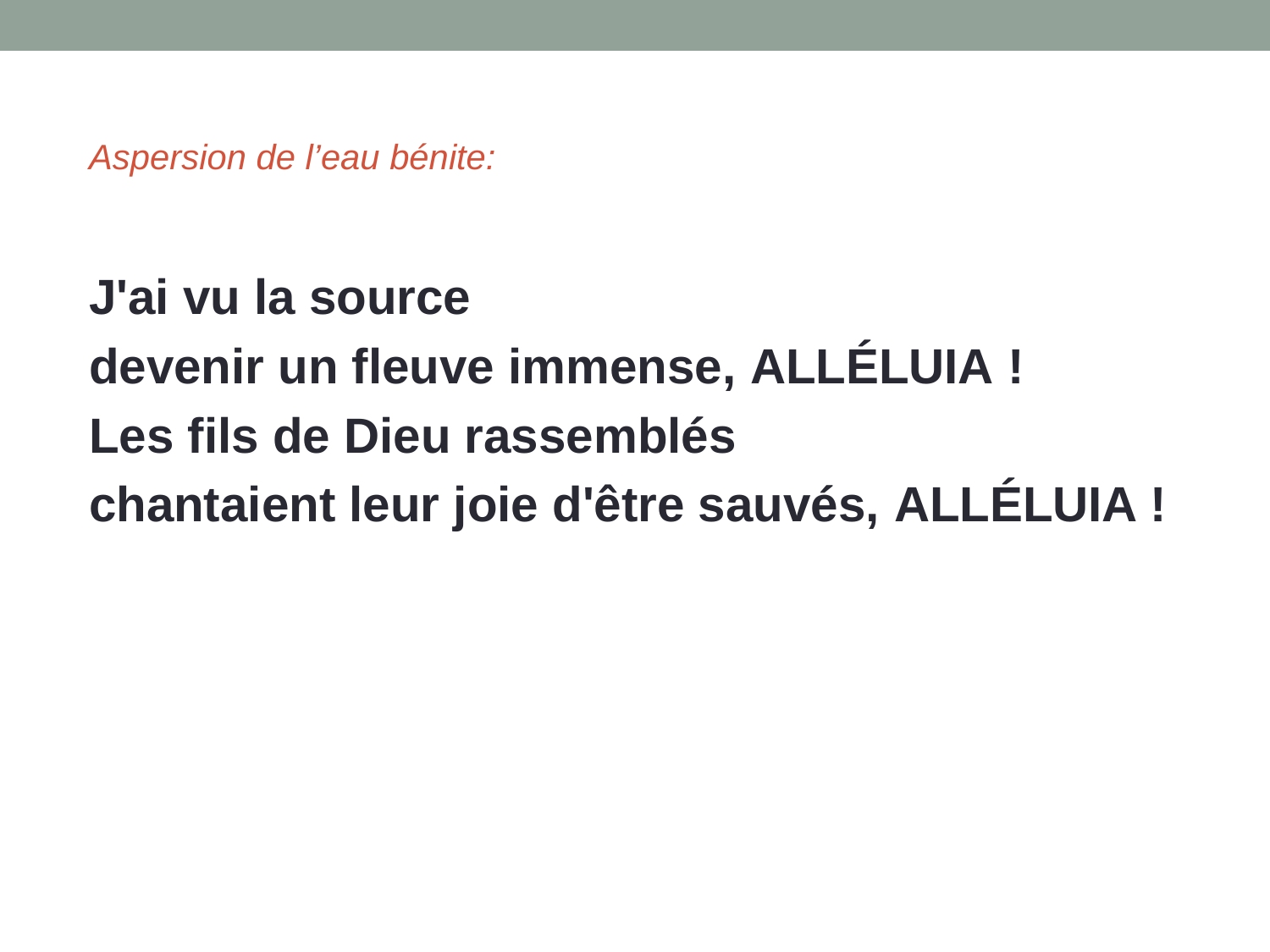

Aspersion de l’eau bénite:

J'ai vu la source
devenir un fleuve immense, alléluia !
Les fils de Dieu rassemblés
chantaient leur joie d'être sauvés, alléluia !